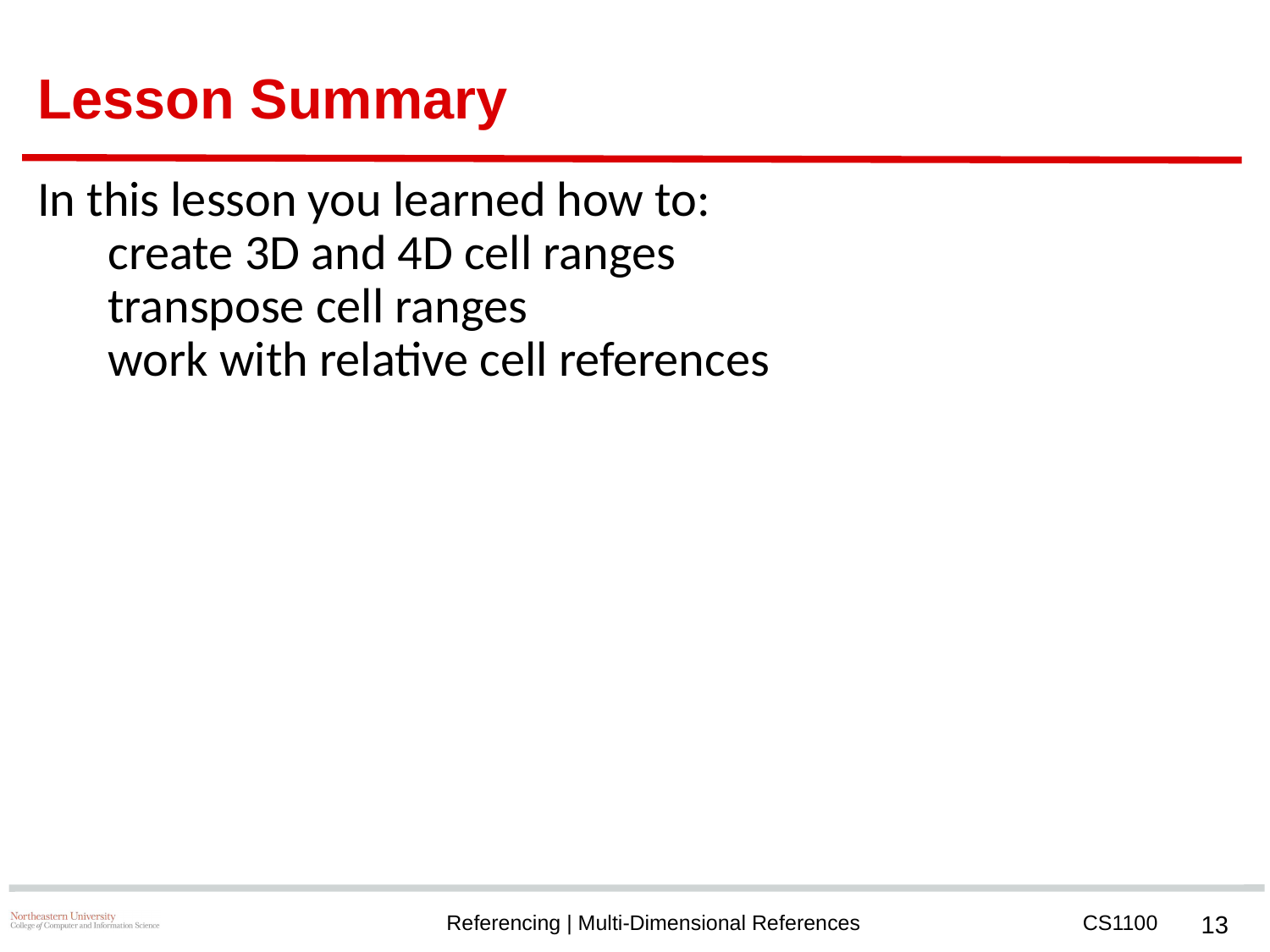

# Lesson Summary
In this lesson you learned how to:
create 3D and 4D cell ranges
transpose cell ranges
work with relative cell references

13